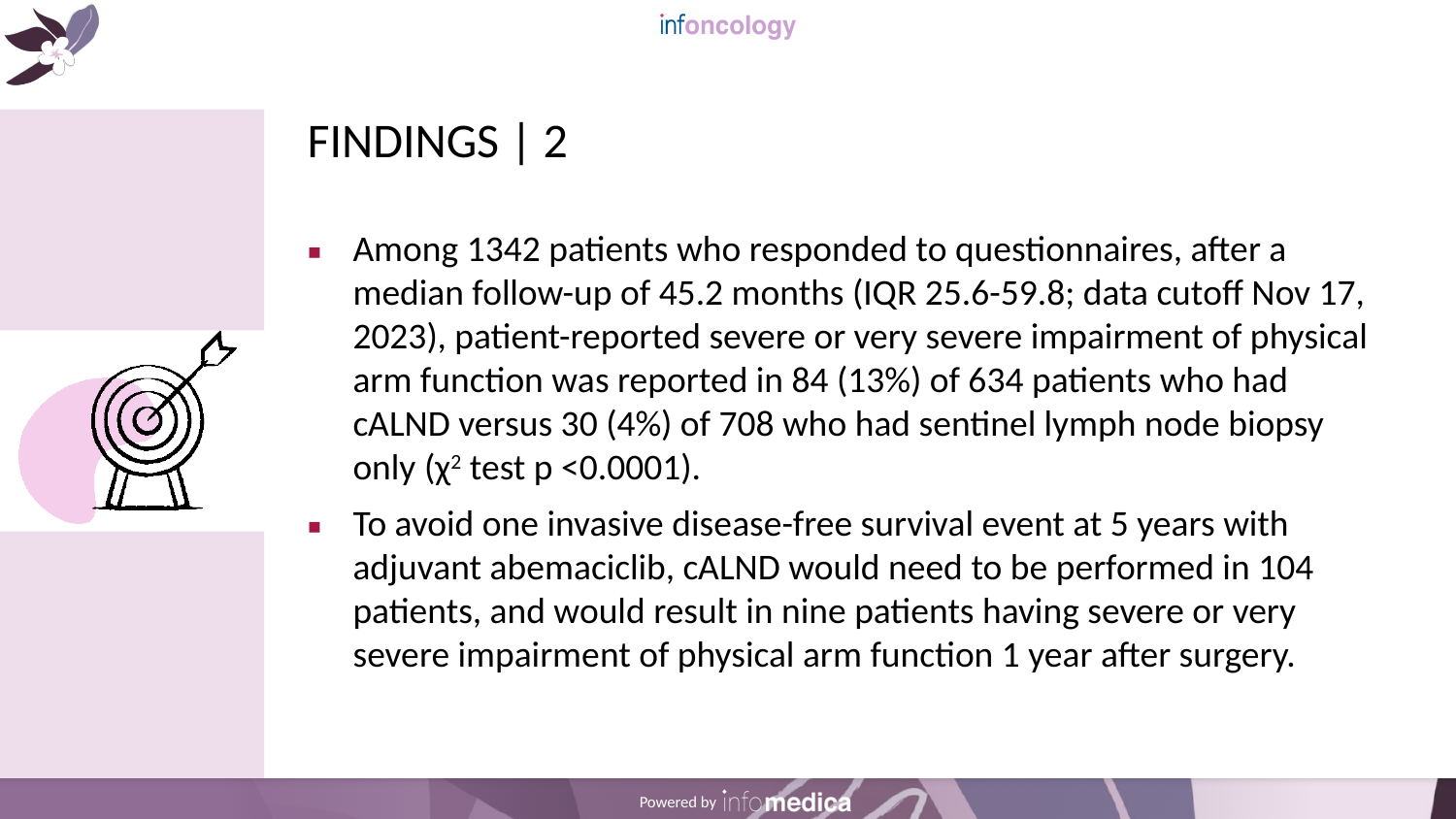

# FINDINGS | 2
Among 1342 patients who responded to questionnaires, after a median follow-up of 45.2 months (IQR 25.6-59.8; data cutoff Nov 17, 2023), patient-reported severe or very severe impairment of physical arm function was reported in 84 (13%) of 634 patients who had cALND versus 30 (4%) of 708 who had sentinel lymph node biopsy only (χ2 test p <0.0001).
To avoid one invasive disease-free survival event at 5 years with adjuvant abemaciclib, cALND would need to be performed in 104 patients, and would result in nine patients having severe or very severe impairment of physical arm function 1 year after surgery.